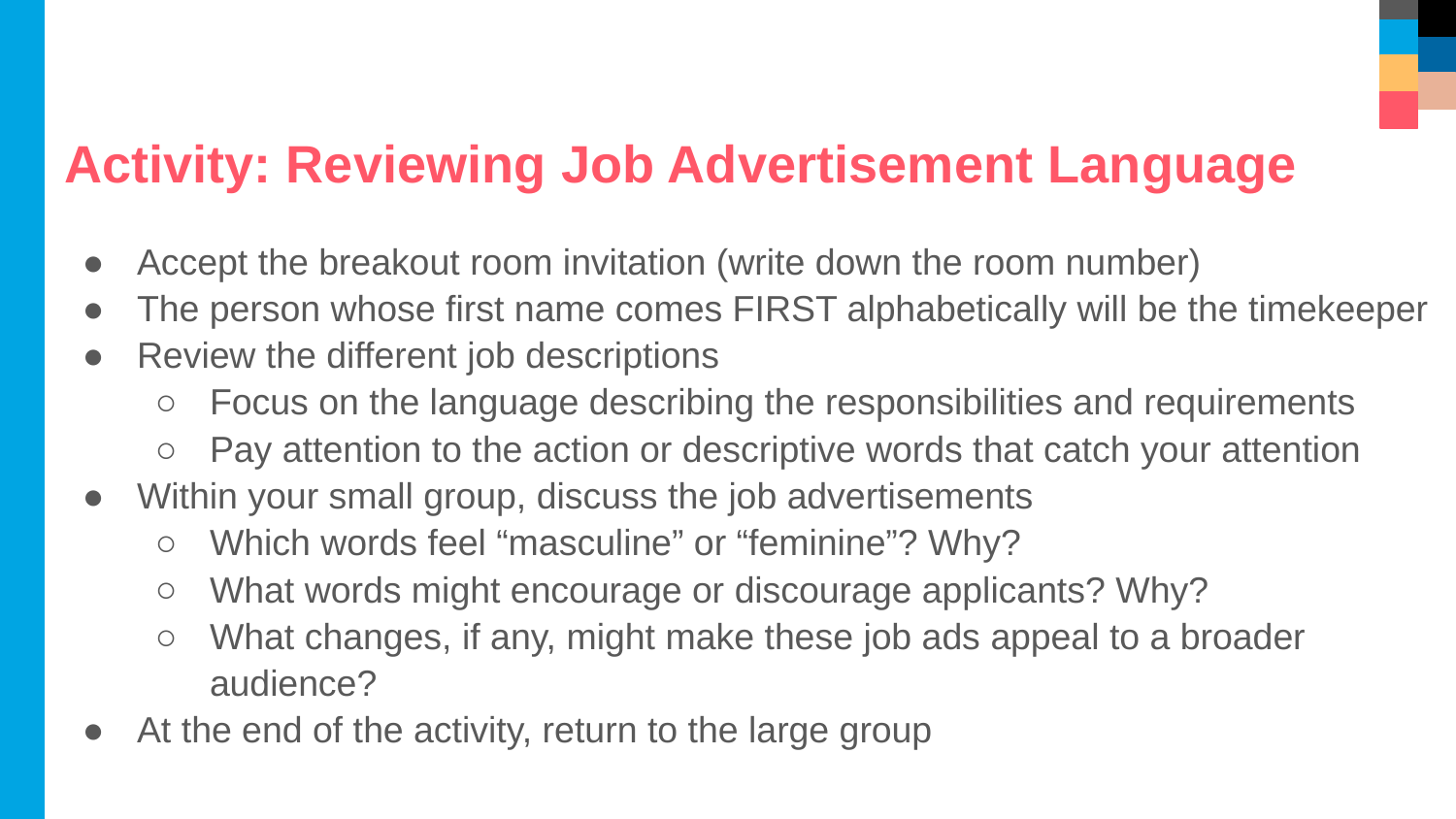

# Activity: Reviewing Job Advertisement Language
Accept the breakout room invitation (write down the room number)
The person whose first name comes FIRST alphabetically will be the timekeeper
Review the different job descriptions
Focus on the language describing the responsibilities and requirements
Pay attention to the action or descriptive words that catch your attention
Within your small group, discuss the job advertisements
Which words feel “masculine” or “feminine”? Why?
What words might encourage or discourage applicants? Why?
What changes, if any, might make these job ads appeal to a broader audience?
At the end of the activity, return to the large group